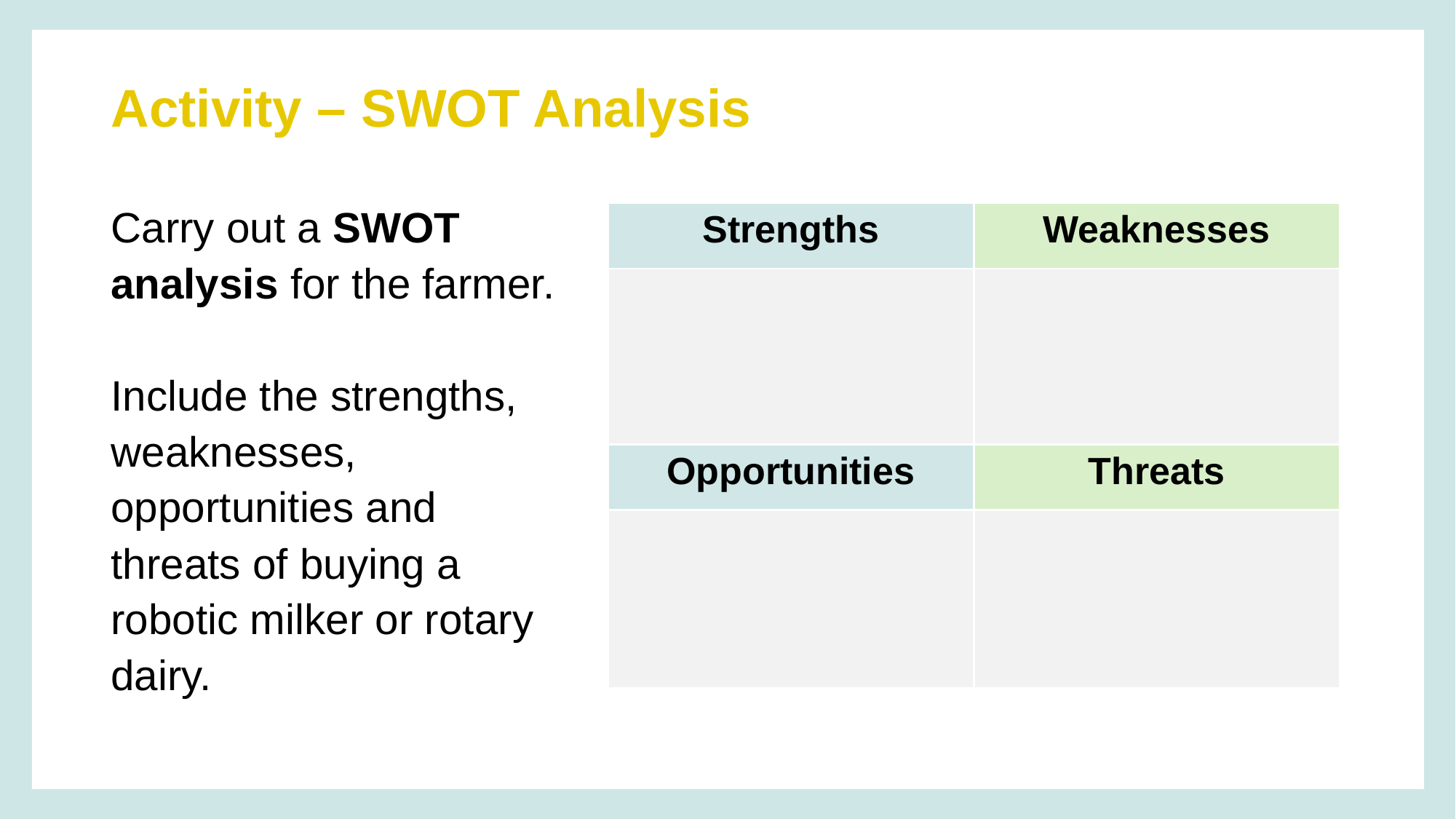

Activity – SWOT Analysis
Carry out a SWOT analysis for the farmer.

Include the strengths, weaknesses, opportunities and threats of buying a robotic milker or rotary dairy.

| Strengths | Weaknesses |
| --- | --- |
|  |  |
| Opportunities | Threats |
|  |  |